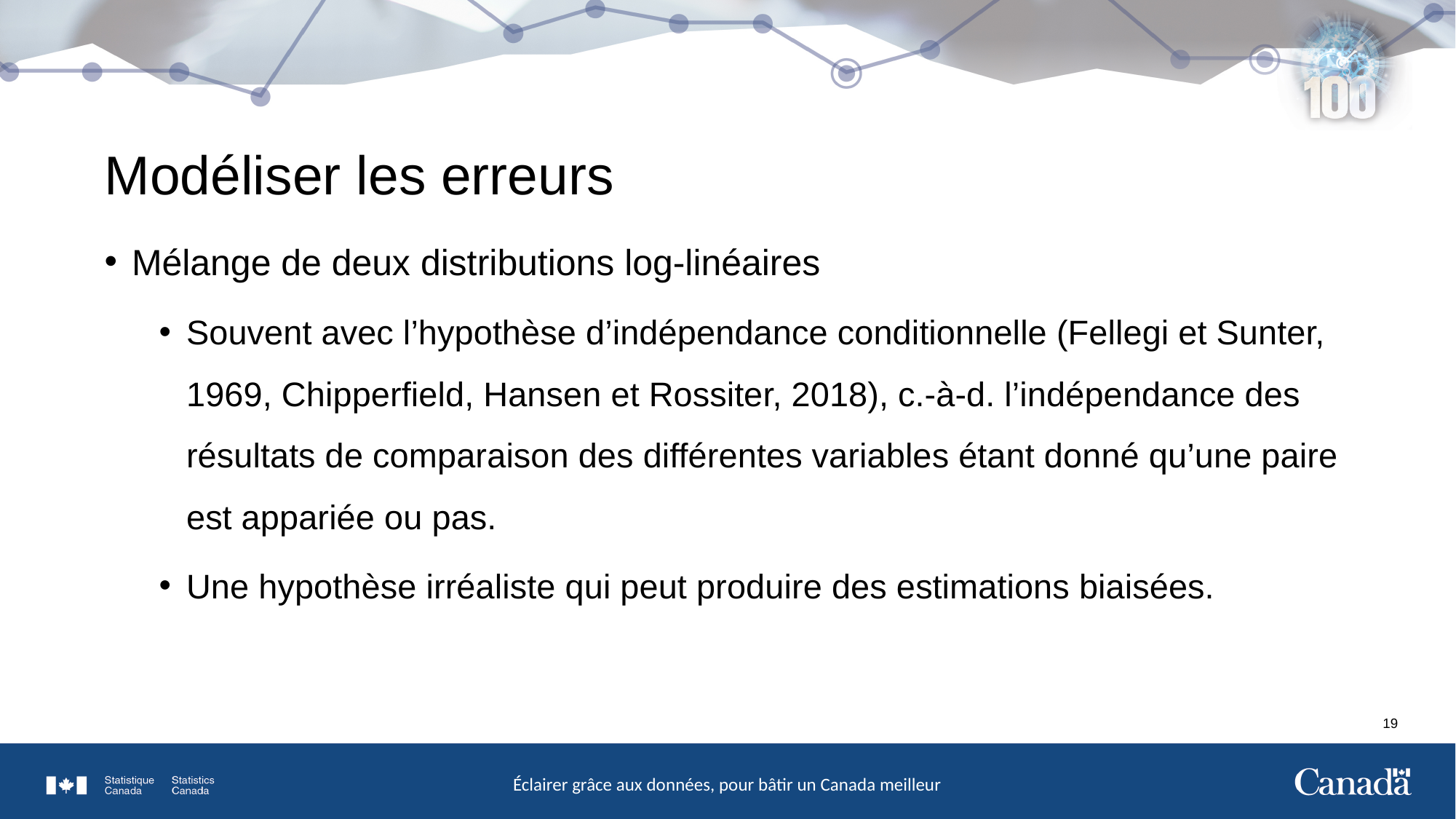

# Modéliser les erreurs
Mélange de deux distributions log-linéaires
Souvent avec l’hypothèse d’indépendance conditionnelle (Fellegi et Sunter, 1969, Chipperfield, Hansen et Rossiter, 2018), c.-à-d. l’indépendance des résultats de comparaison des différentes variables étant donné qu’une paire est appariée ou pas.
Une hypothèse irréaliste qui peut produire des estimations biaisées.
19